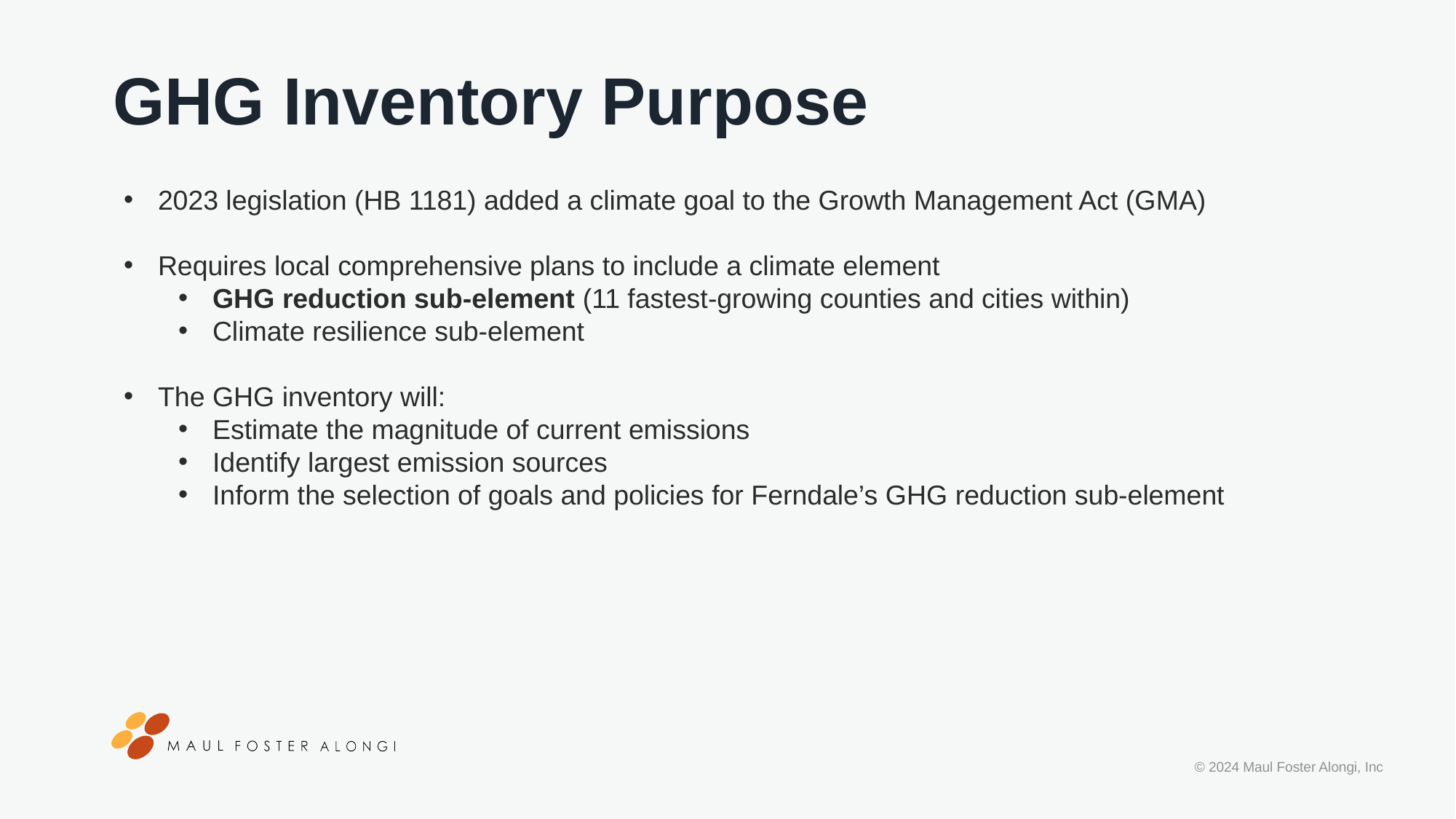

GHG Inventory Purpose
2023 legislation (HB 1181) added a climate goal to the Growth Management Act (GMA)

Requires local comprehensive plans to include a climate element
GHG reduction sub-element (11 fastest-growing counties and cities within)
Climate resilience sub-element

The GHG inventory will:
Estimate the magnitude of current emissions
Identify largest emission sources
Inform the selection of goals and policies for Ferndale’s GHG reduction sub-element

We start by understanding your vision, mission, goals and objectives. It’s about what you want to accomplish. Whether you are a heavy industry, private business, public agency, or a mission-driven nonprofit, we are committed to achieving your desired results and outcomes.